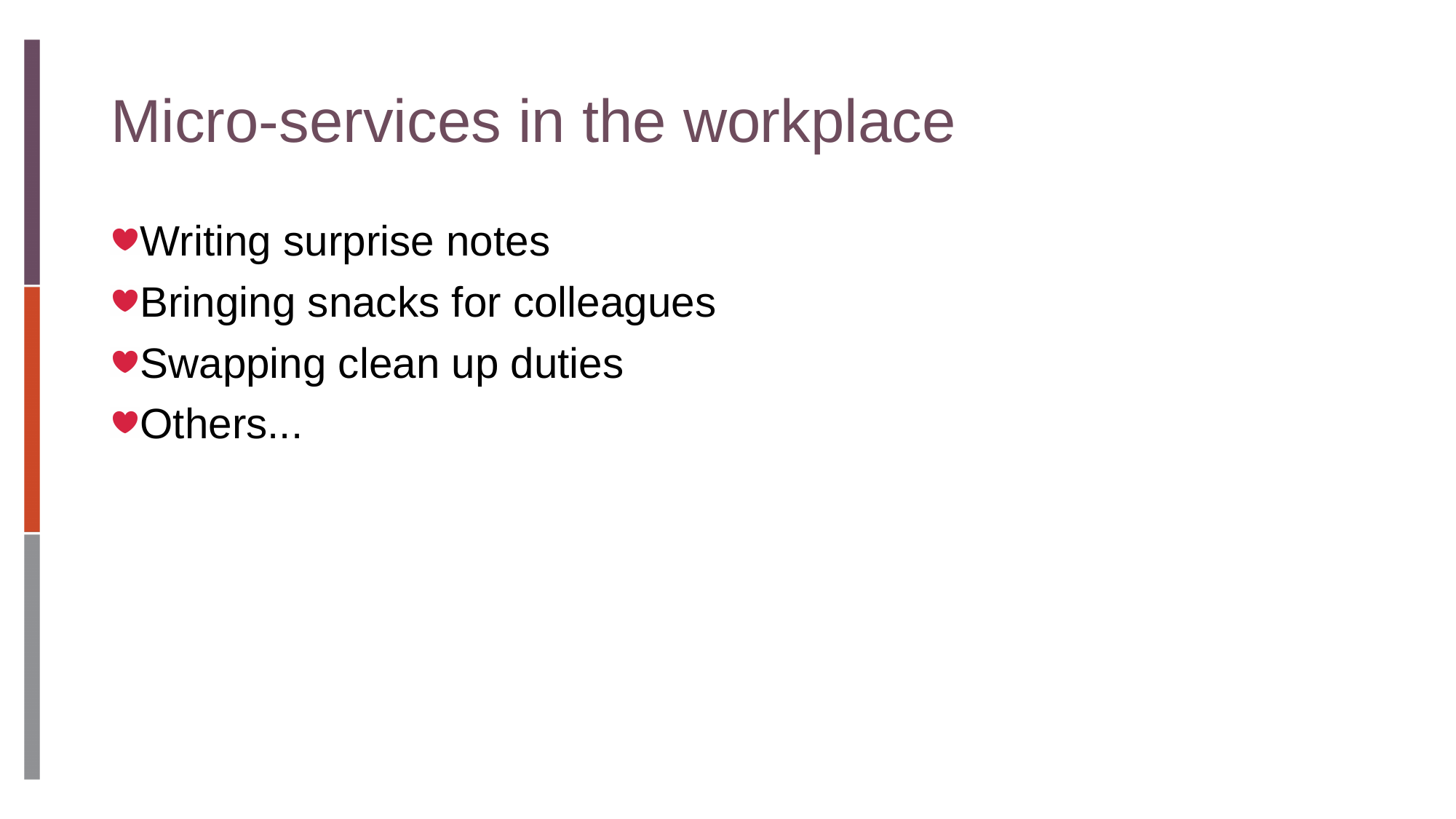

# Micro-services in the workplace
Writing surprise notes
Bringing snacks for colleagues
Swapping clean up duties
Others...